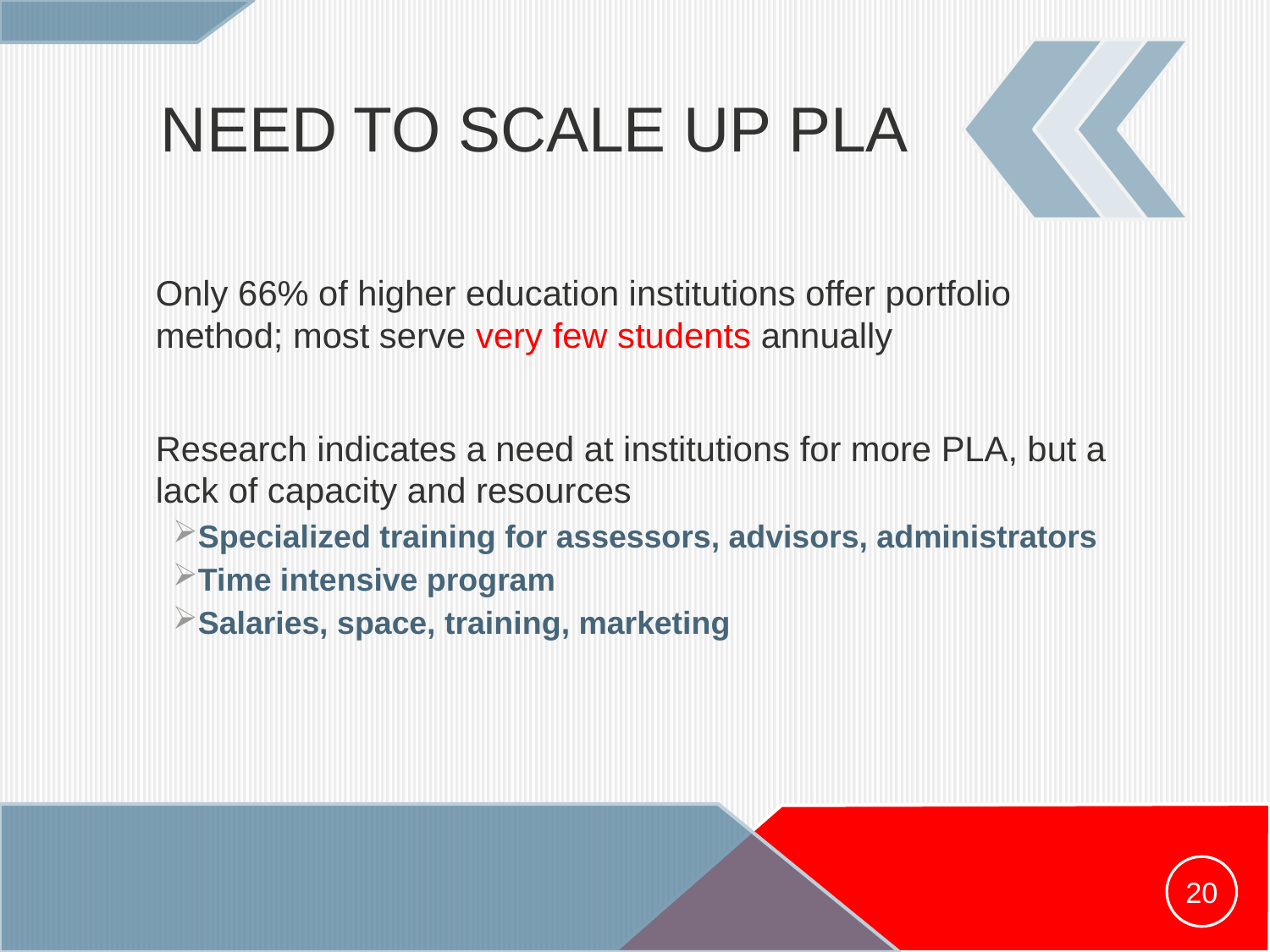

# Need to Scale Up PLA
	Only 66% of higher education institutions offer portfolio method; most serve very few students annually

	Research indicates a need at institutions for more PLA, but a lack of capacity and resources
Specialized training for assessors, advisors, administrators
Time intensive program
Salaries, space, training, marketing

20